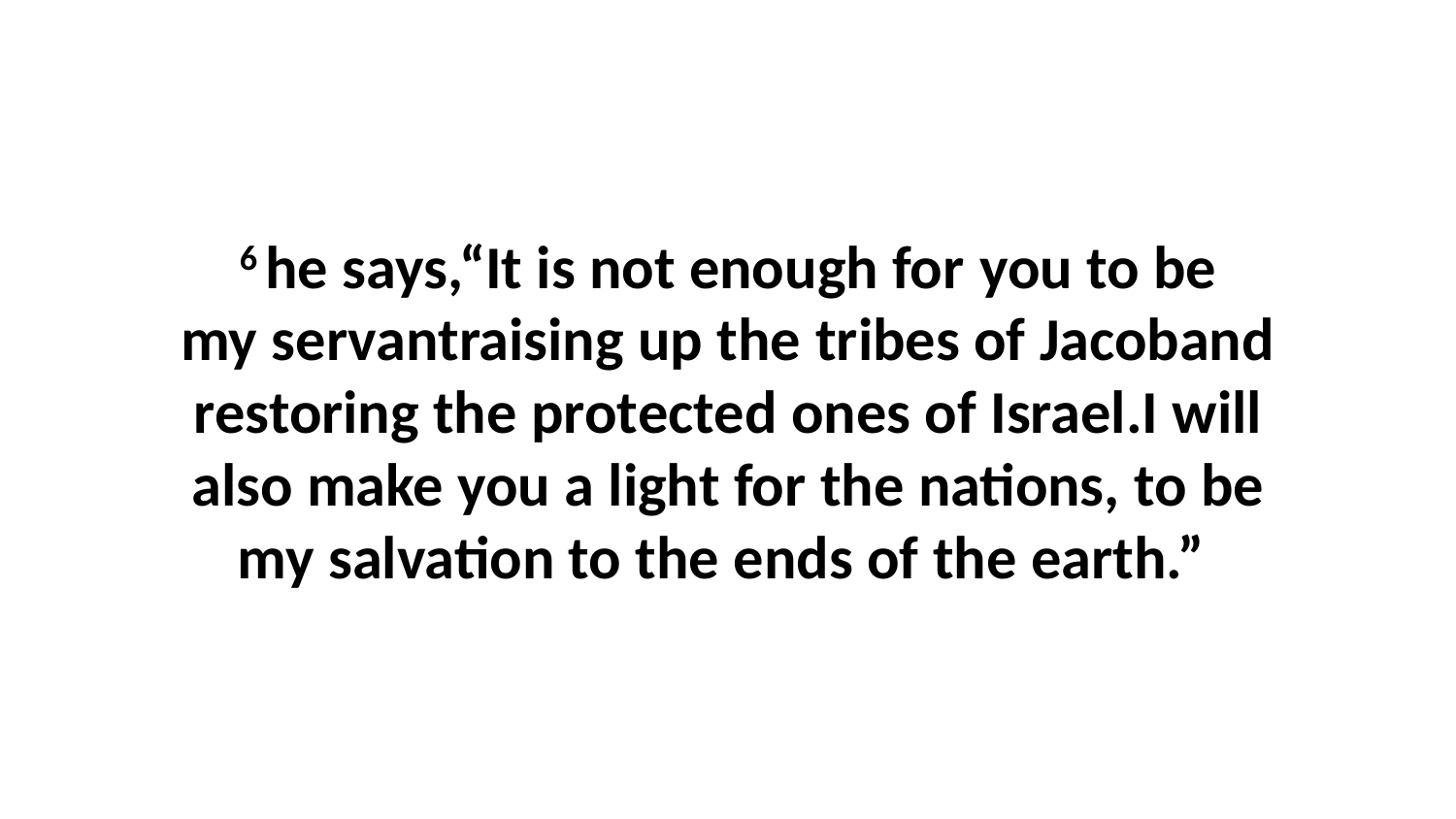

6 he says,“It is not enough for you to be my servantraising up the tribes of Jacoband restoring the protected ones of Israel.I will also make you a light for the nations, to be my salvation to the ends of the earth.”